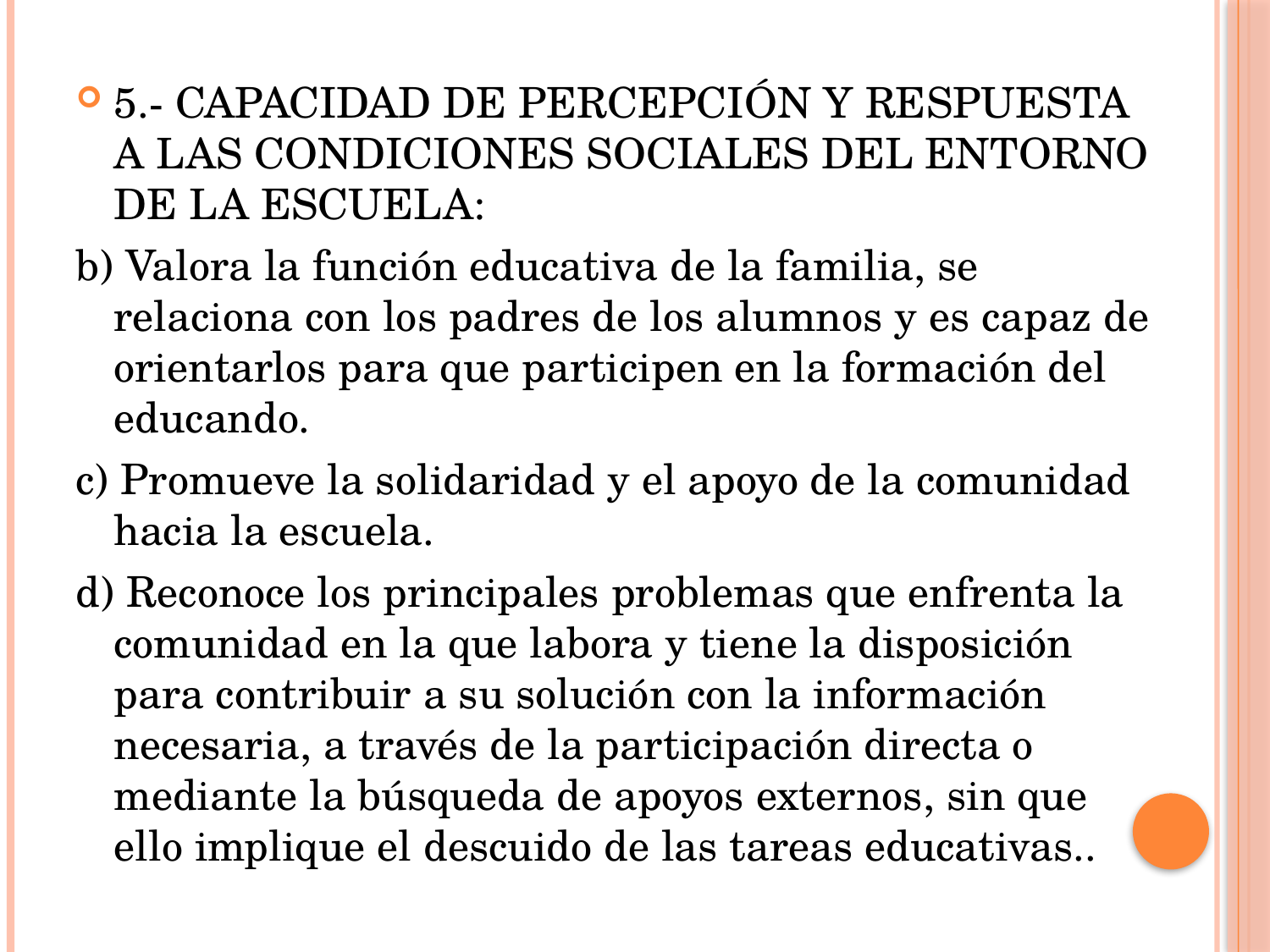

5.- CAPACIDAD DE PERCEPCIÓN Y RESPUESTA A LAS CONDICIONES SOCIALES DEL ENTORNO DE LA ESCUELA:
b) Valora la función educativa de la familia, se relaciona con los padres de los alumnos y es capaz de orientarlos para que participen en la formación del educando.
c) Promueve la solidaridad y el apoyo de la comunidad hacia la escuela.
d) Reconoce los principales problemas que enfrenta la comunidad en la que labora y tiene la disposición para contribuir a su solución con la información necesaria, a través de la participación directa o mediante la búsqueda de apoyos externos, sin que ello implique el descuido de las tareas educativas..